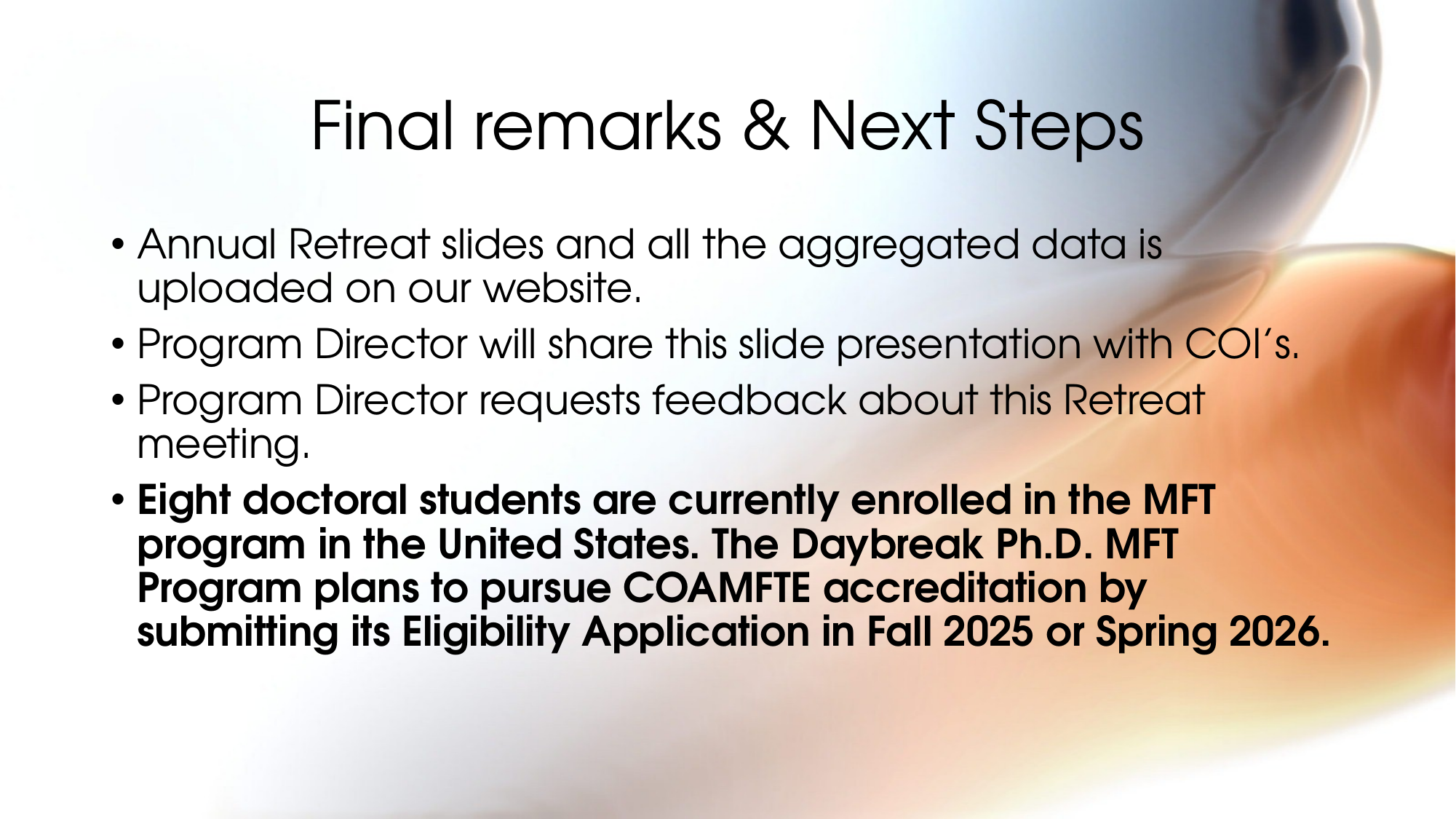

# Final remarks & Next Steps
Annual Retreat slides and all the aggregated data is uploaded on our website.
Program Director will share this slide presentation with COI’s.
Program Director requests feedback about this Retreat meeting.
Eight doctoral students are currently enrolled in the MFT program in the United States. The Daybreak Ph.D. MFT Program plans to pursue COAMFTE accreditation by submitting its Eligibility Application in Fall 2025 or Spring 2026.